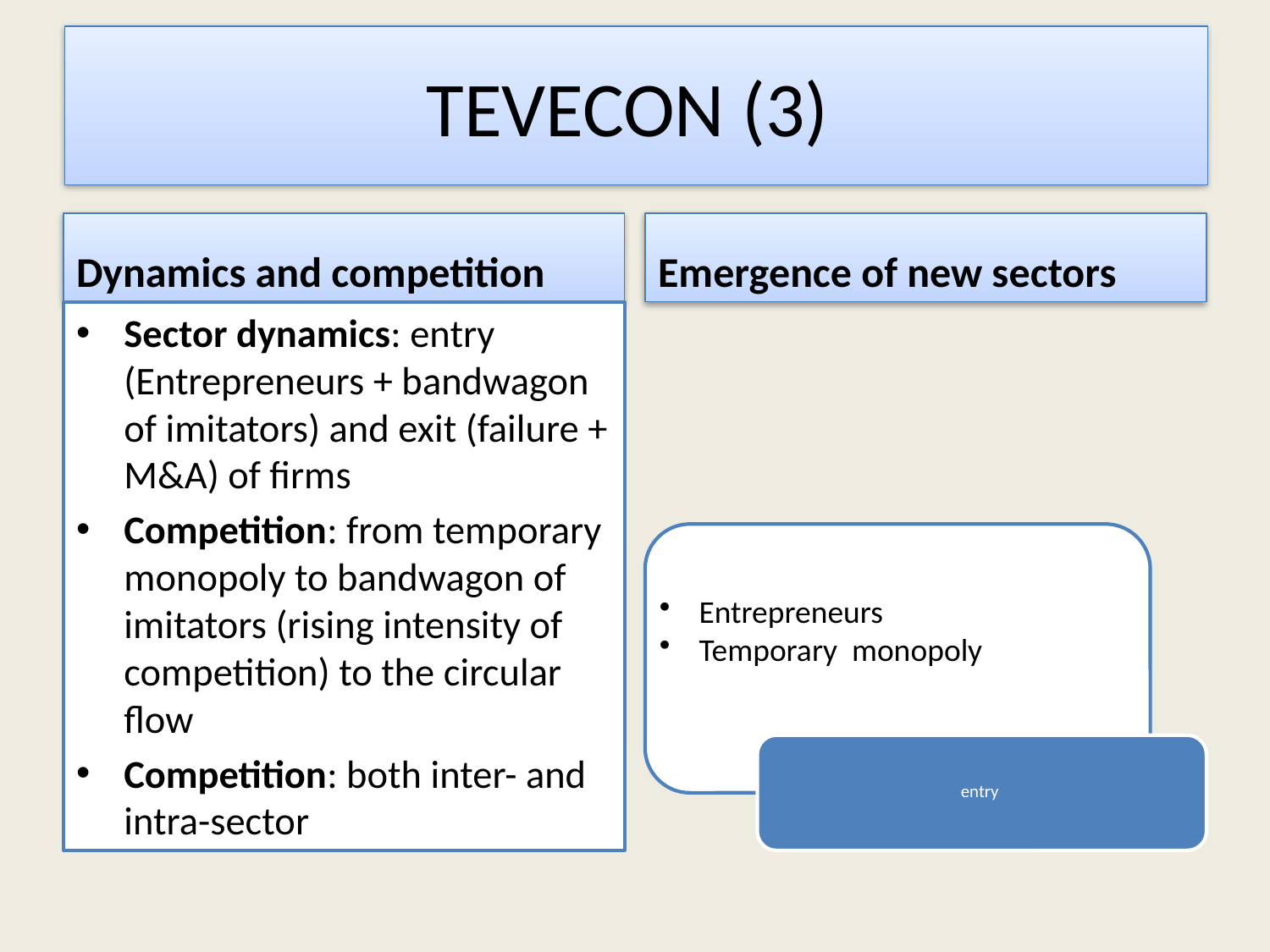

# TEVECON (3)
Dynamics and competition
Emergence of new sectors
Sector dynamics: entry (Entrepreneurs + bandwagon of imitators) and exit (failure + M&A) of firms
Competition: from temporary monopoly to bandwagon of imitators (rising intensity of competition) to the circular flow
Competition: both inter- and intra-sector
entry
Entrepreneurs
Temporary  monopoly
failure
M&A
bandwagon of imitators